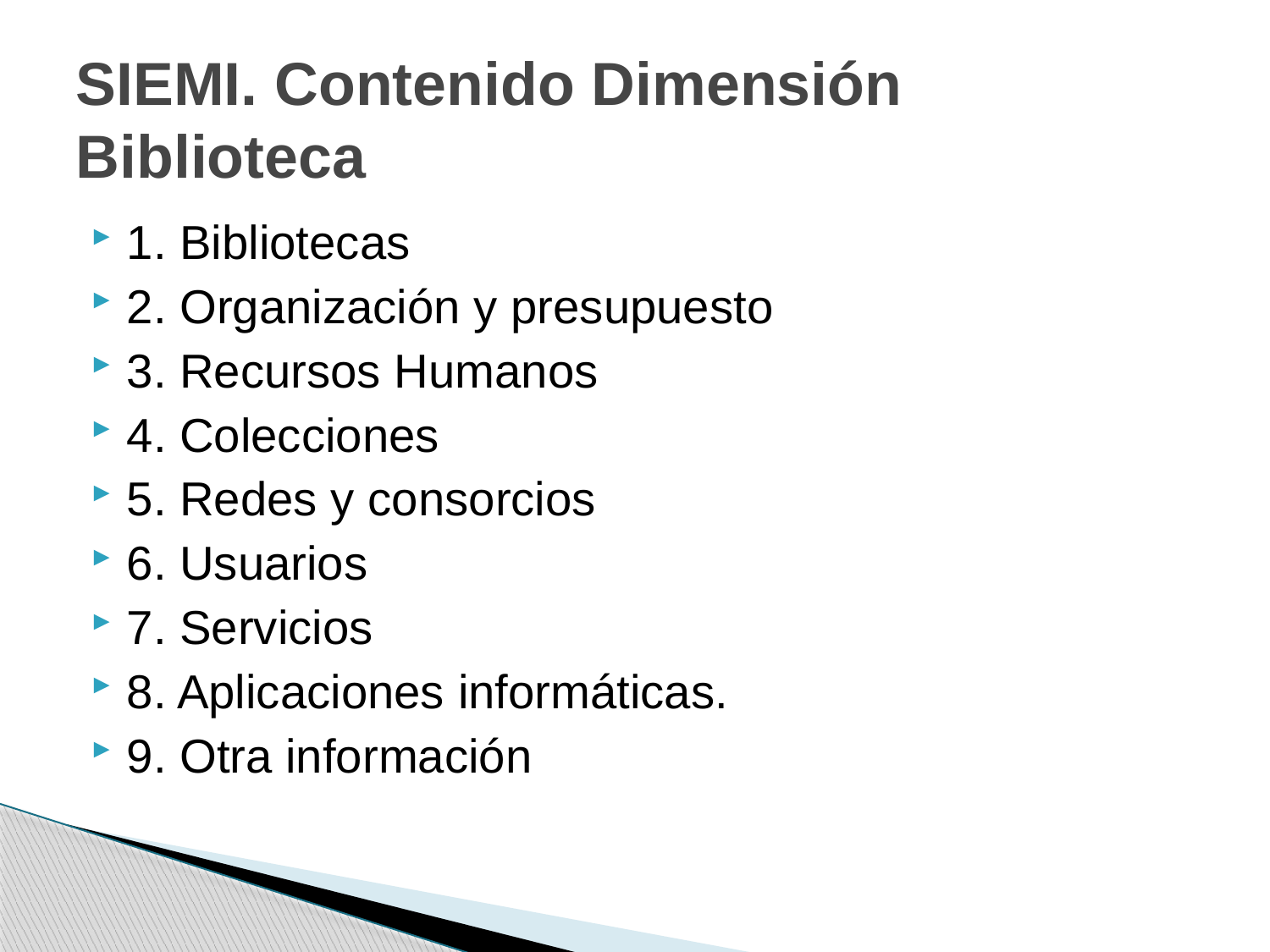

# SIEMI. Contenido Dimensión Biblioteca
1. Bibliotecas
2. Organización y presupuesto
3. Recursos Humanos
4. Colecciones
5. Redes y consorcios
6. Usuarios
7. Servicios
8. Aplicaciones informáticas.
9. Otra información